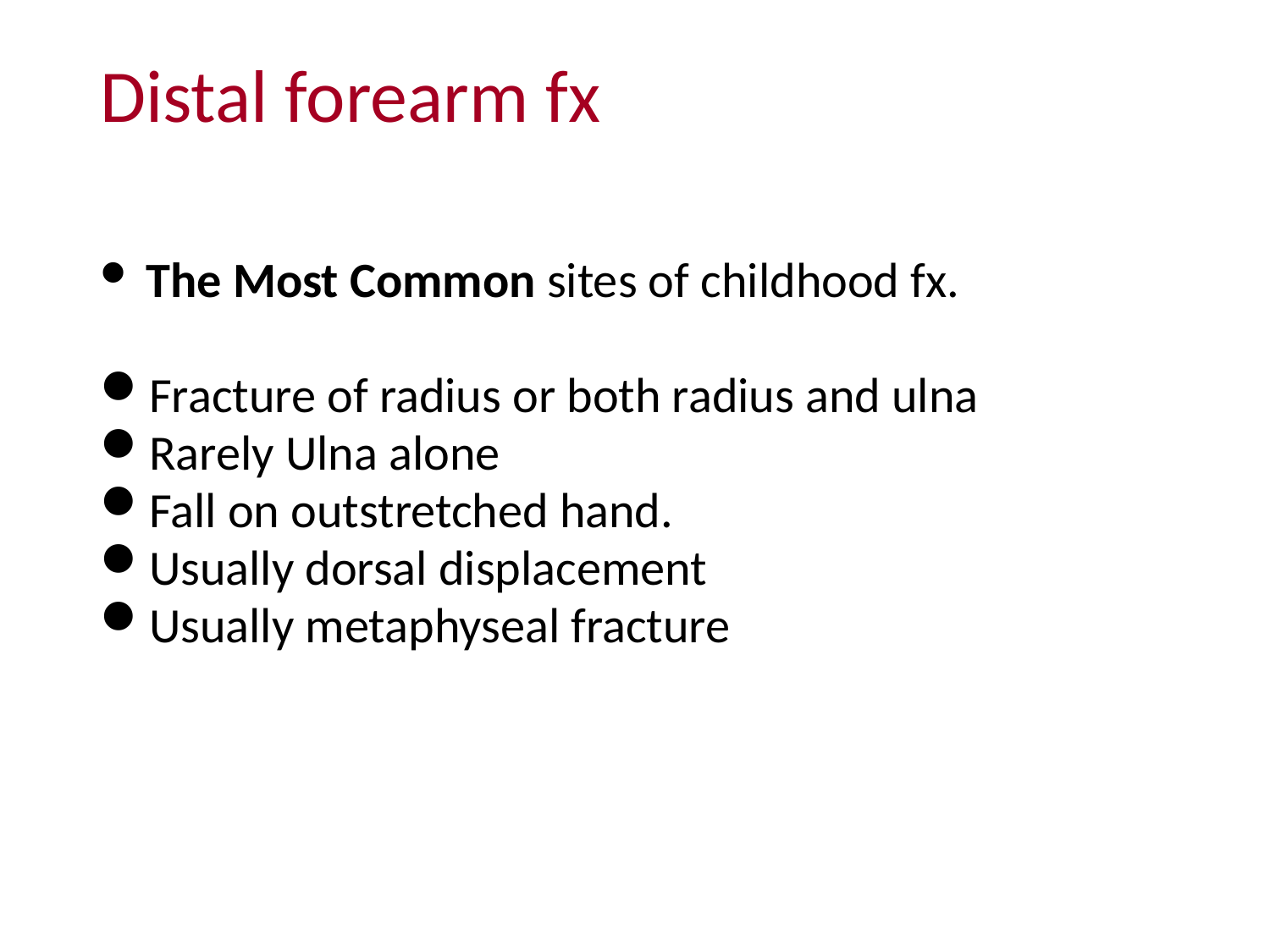

# Distal forearm fx
 The Most Common sites of childhood fx.

Fracture of radius or both radius and ulna
Rarely Ulna alone
Fall on outstretched hand.
Usually dorsal displacement
Usually metaphyseal fracture